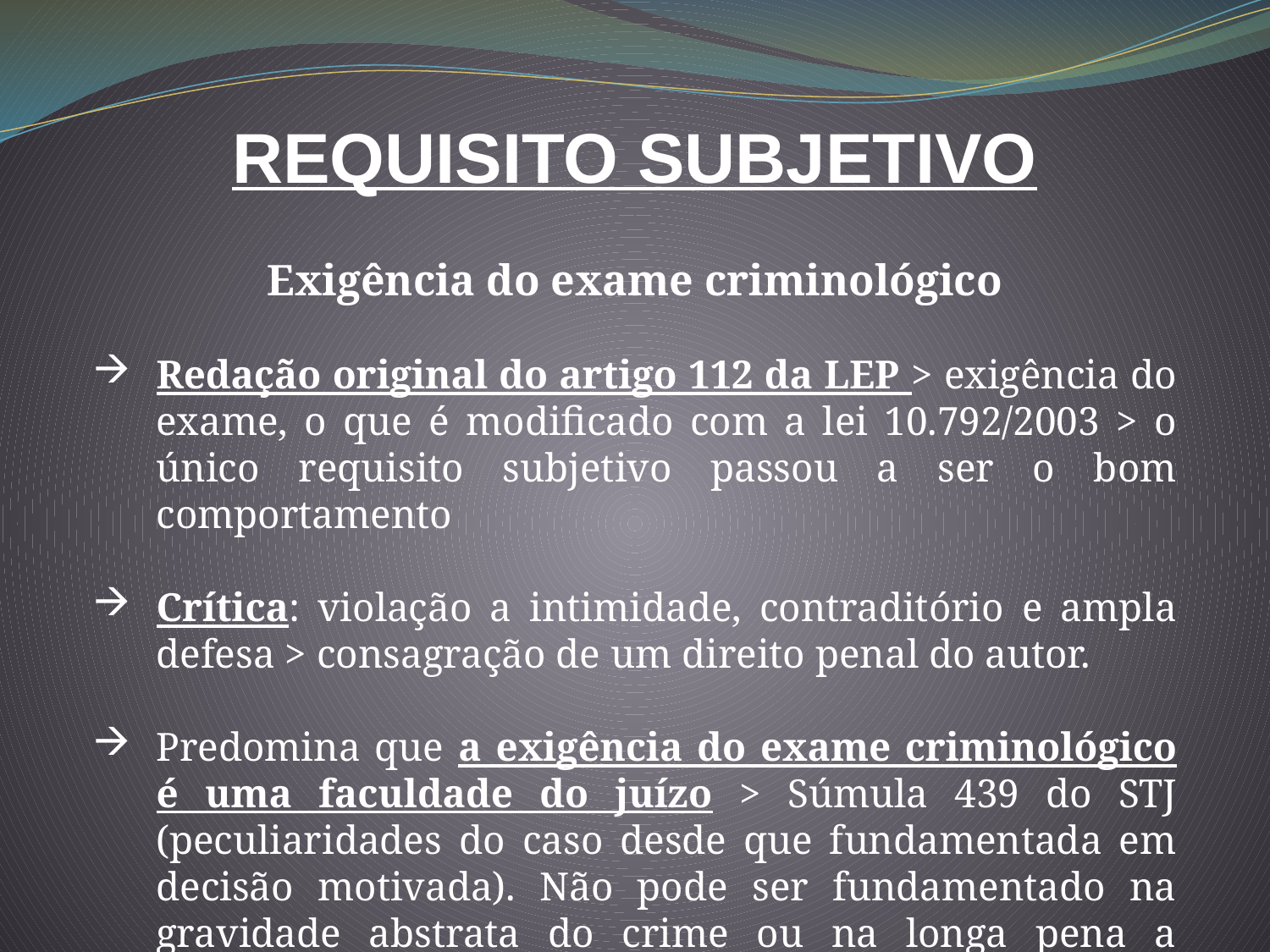

REQUISITO SUBJETIVO

Exigência do exame criminológico

Redação original do artigo 112 da LEP > exigência do exame, o que é modificado com a lei 10.792/2003 > o único requisito subjetivo passou a ser o bom comportamento

Crítica: violação a intimidade, contraditório e ampla defesa > consagração de um direito penal do autor.

Predomina que a exigência do exame criminológico é uma faculdade do juízo > Súmula 439 do STJ (peculiaridades do caso desde que fundamentada em decisão motivada). Não pode ser fundamentado na gravidade abstrata do crime ou na longa pena a cumprir (STJ, HC 366.253, 6ª turma, 2016).